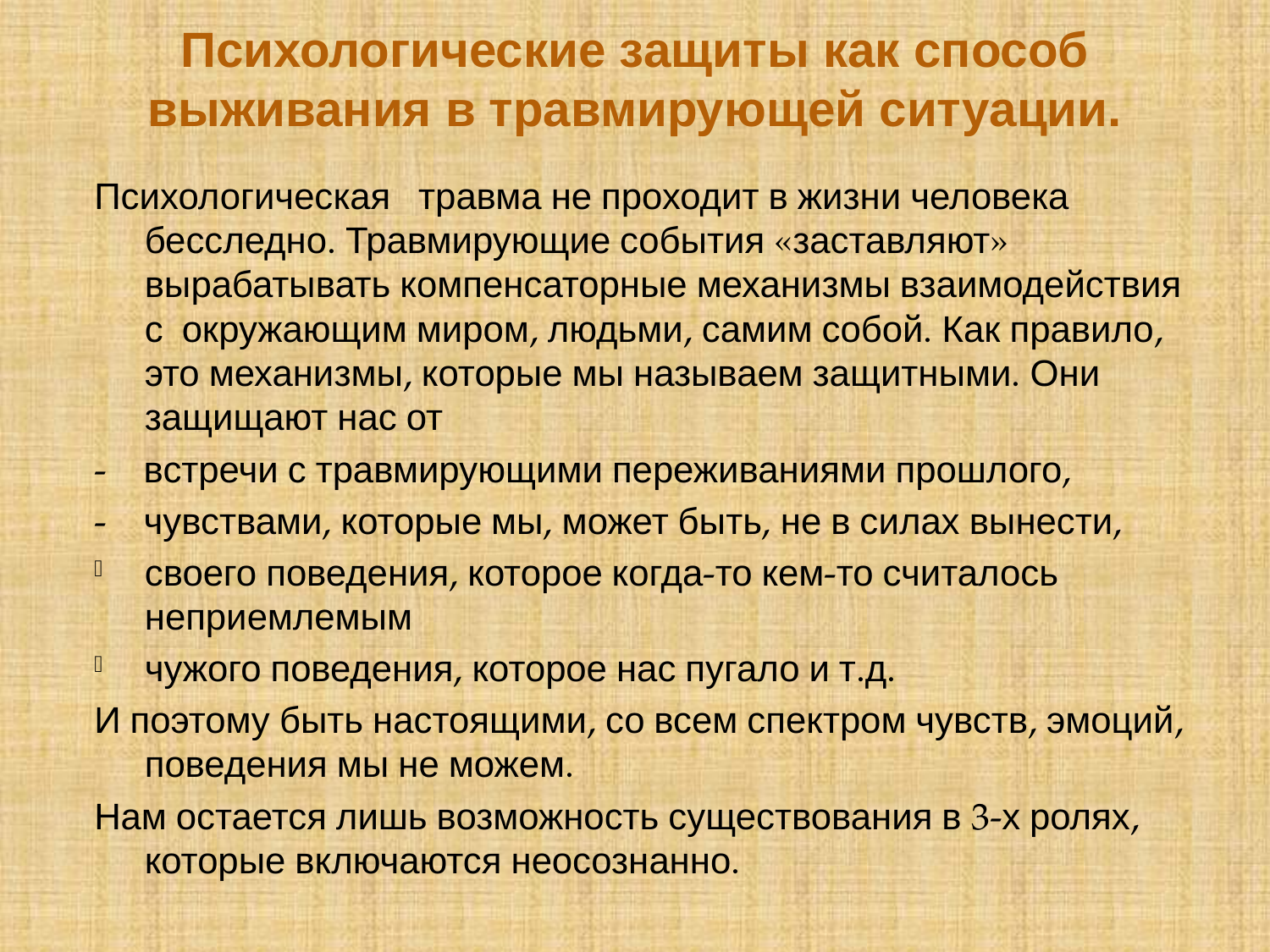

# Психологические защиты как способ выживания в травмирующей ситуации.
Психологическая   травма не проходит в жизни человека бесследно. Травмирующие события «заставляют»  вырабатывать компенсаторные механизмы взаимодействия с  окружающим миром, людьми, самим собой. Как правило, это механизмы, которые мы называем защитными. Они защищают нас от
-    встречи с травмирующими переживаниями прошлого,
-    чувствами, которые мы, может быть, не в силах вынести,
своего поведения, которое когда-то кем-то считалось неприемлемым
чужого поведения, которое нас пугало и т.д.
И поэтому быть настоящими, со всем спектром чувств, эмоций, поведения мы не можем.
Нам остается лишь возможность существования в 3-х ролях, которые включаются неосознанно.